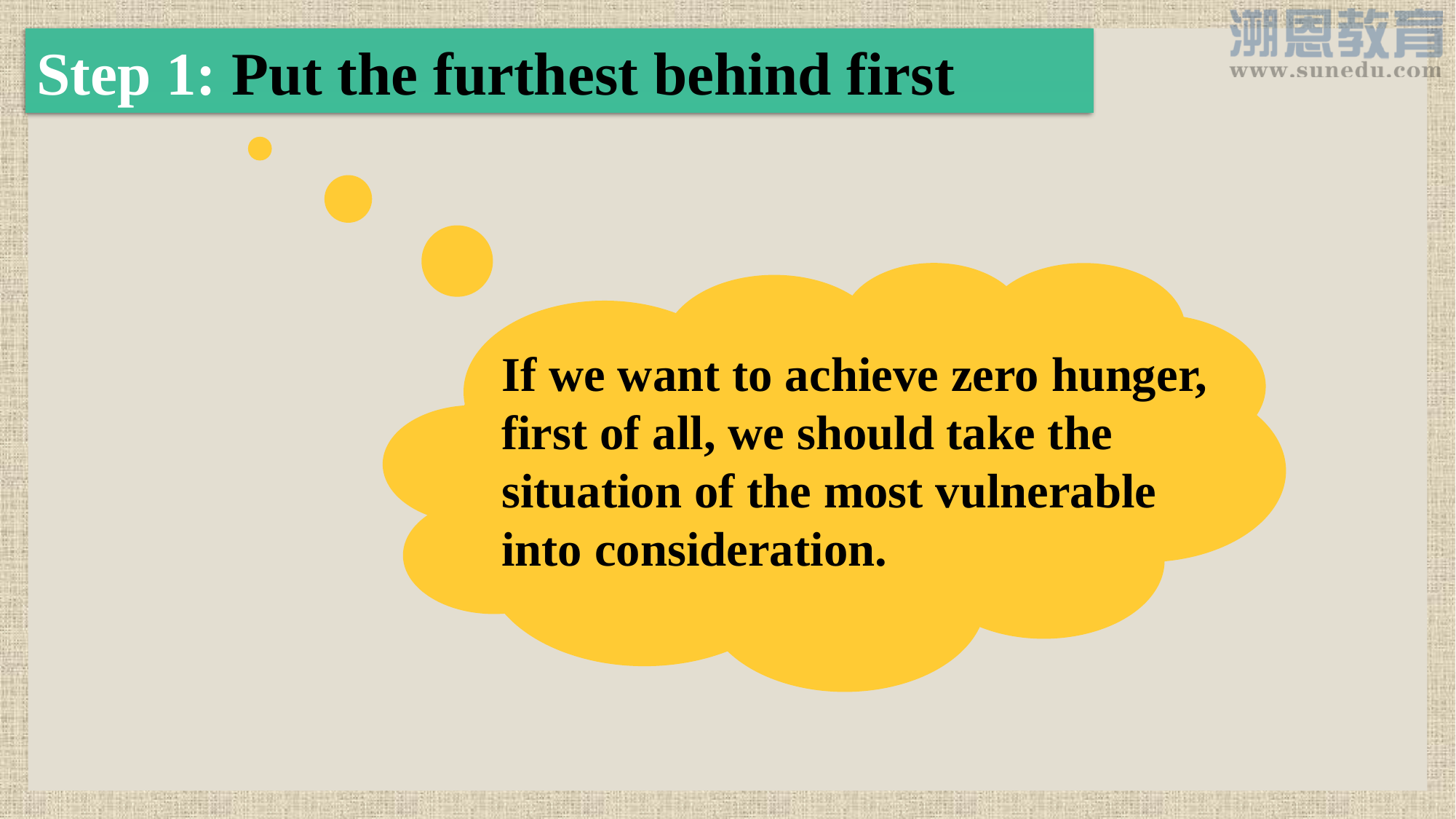

Step 1: Put the furthest behind first

If we want to achieve zero hunger, first of all, we should take the situation of the most vulnerable into consideration.